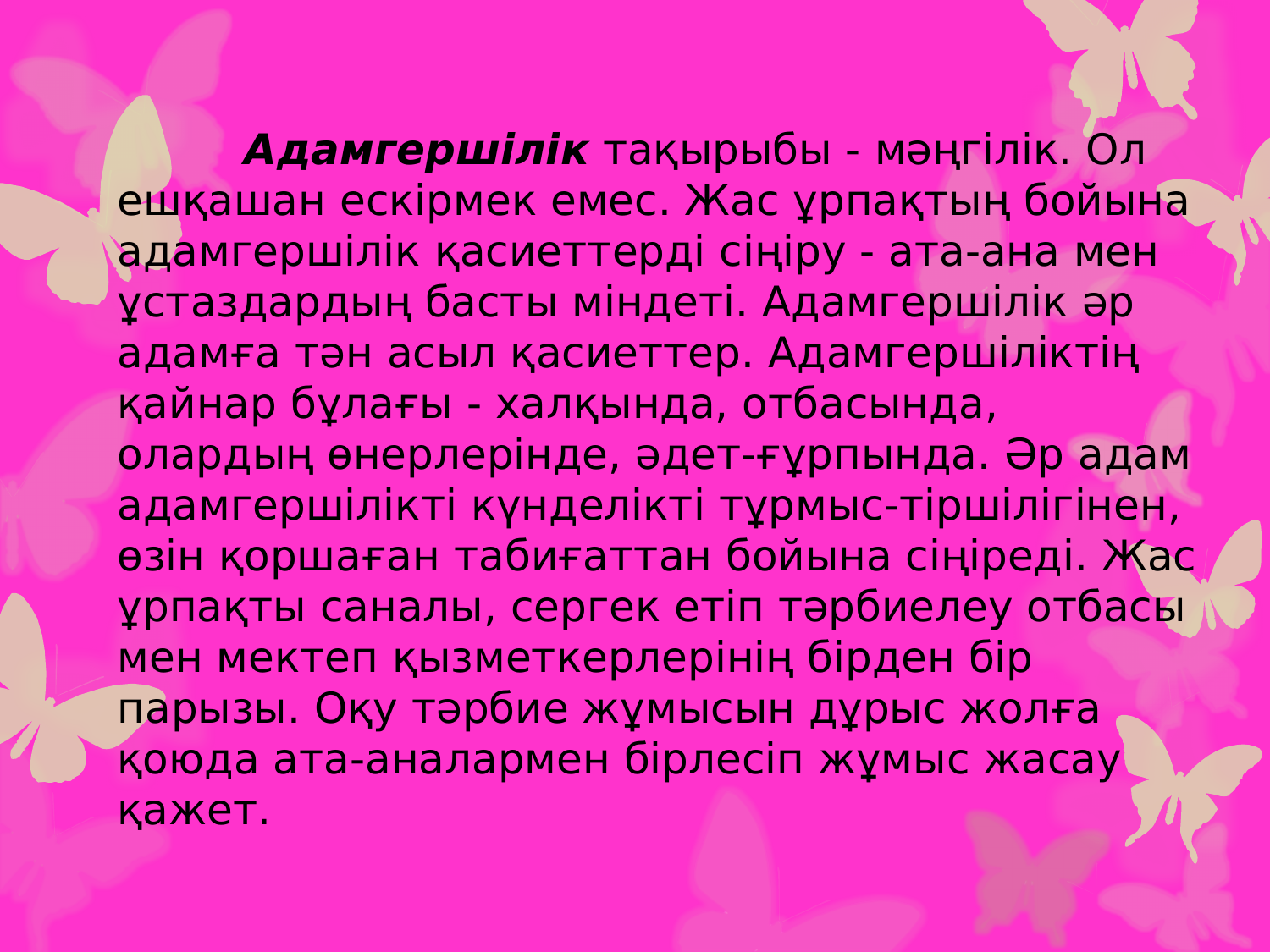

Адамгершілік тақырыбы - мәңгілік. Ол ешқашан ескірмек емес. Жас ұрпақтың бойына адамгершілік қасиеттерді сіңіру - ата-ана мен ұстаздардың басты міндеті. Адамгершілік әр адамға тән асыл қасиеттер. Адамгершіліктің қайнар бұлағы - халқында, отбасында, олардың өнерлерінде, әдет-ғұрпында. Әр адам адамгершілікті күнделікті тұрмыс-тіршілігінен, өзін қоршаған табиғаттан бойына сіңіреді. Жас ұрпақты саналы, сергек етіп тәрбиелеу отбасы мен мектеп қызметкерлерінің бірден бір парызы. Оқу тәрбие жұмысын дұрыс жолға қоюда ата-аналармен бірлесіп жұмыс жасау қажет.